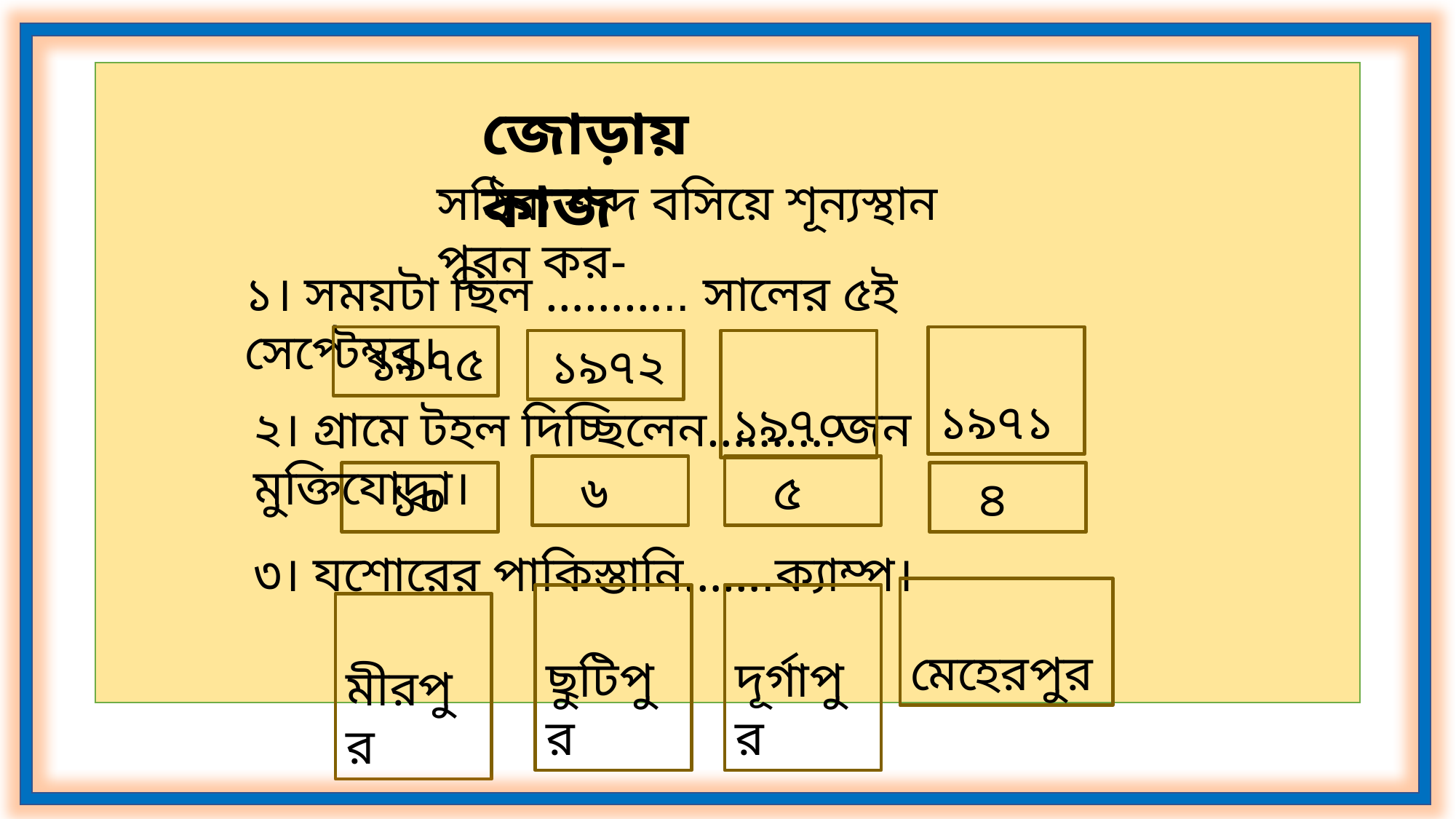

জোড়ায় কাজ
সঠিক শব্দ বসিয়ে শূন্যস্থান পূরন কর-
১। সময়টা ছিল ……….. সালের ৫ই সেপ্টেম্বর।
  ১৯৭৫
  ১৯৭১
 ১৯৭২
  ১৯৭০
২। গ্রামে টহল দিচ্ছিলেন……….জন মুক্তিযোদ্ধা।
   ৫
   ৬
   ১০
   ৪
৩। যশোরের পাকিস্তানি…….ক্যাম্প।
 মেহেরপুর
  ছুটিপুর
  দূর্গাপুর
 মীরপুর